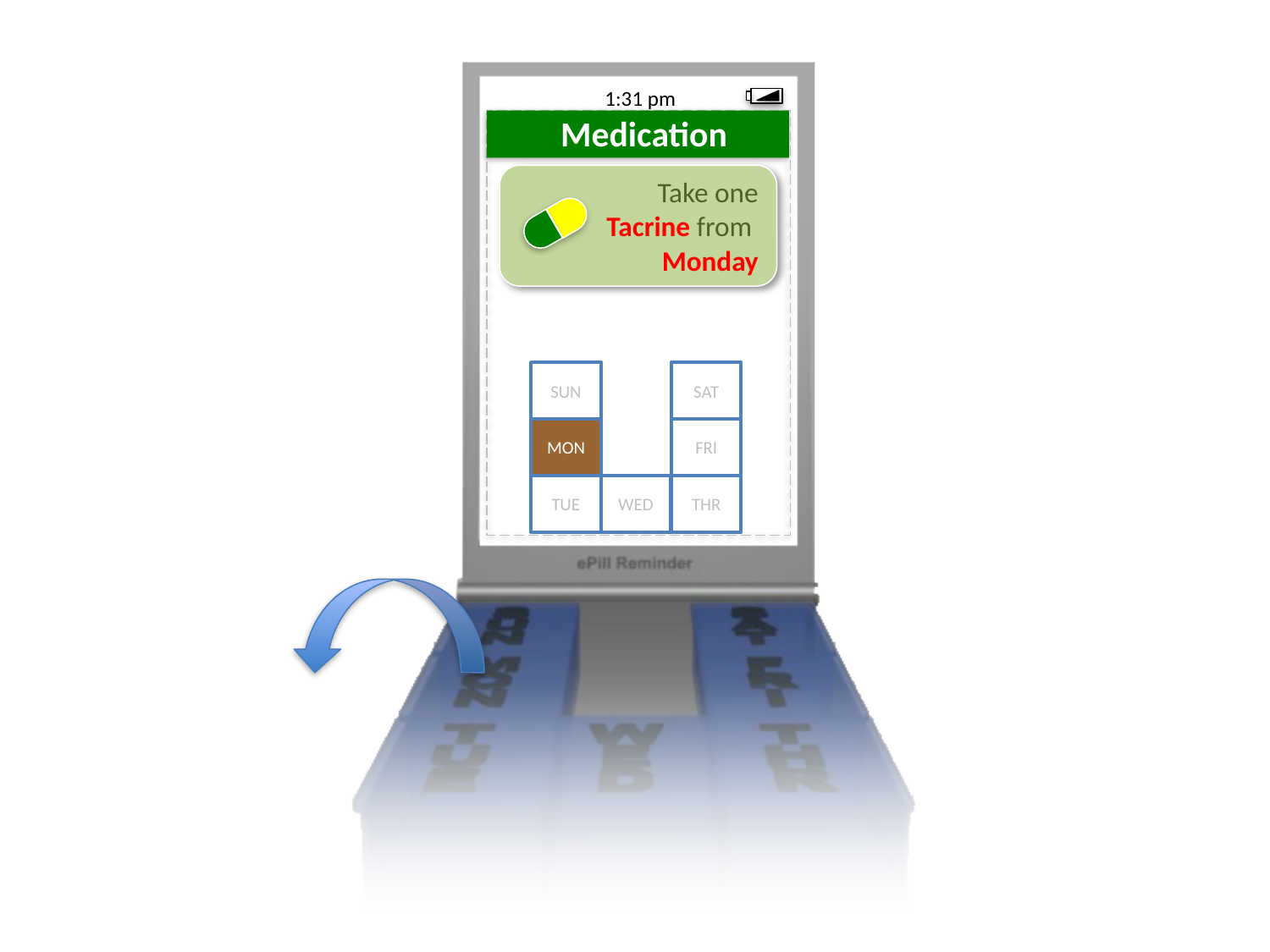

1:31 pm
Take one
 Tacrine from
Monday

SUN
SAT
MON
FRI
TUE
WED
THR